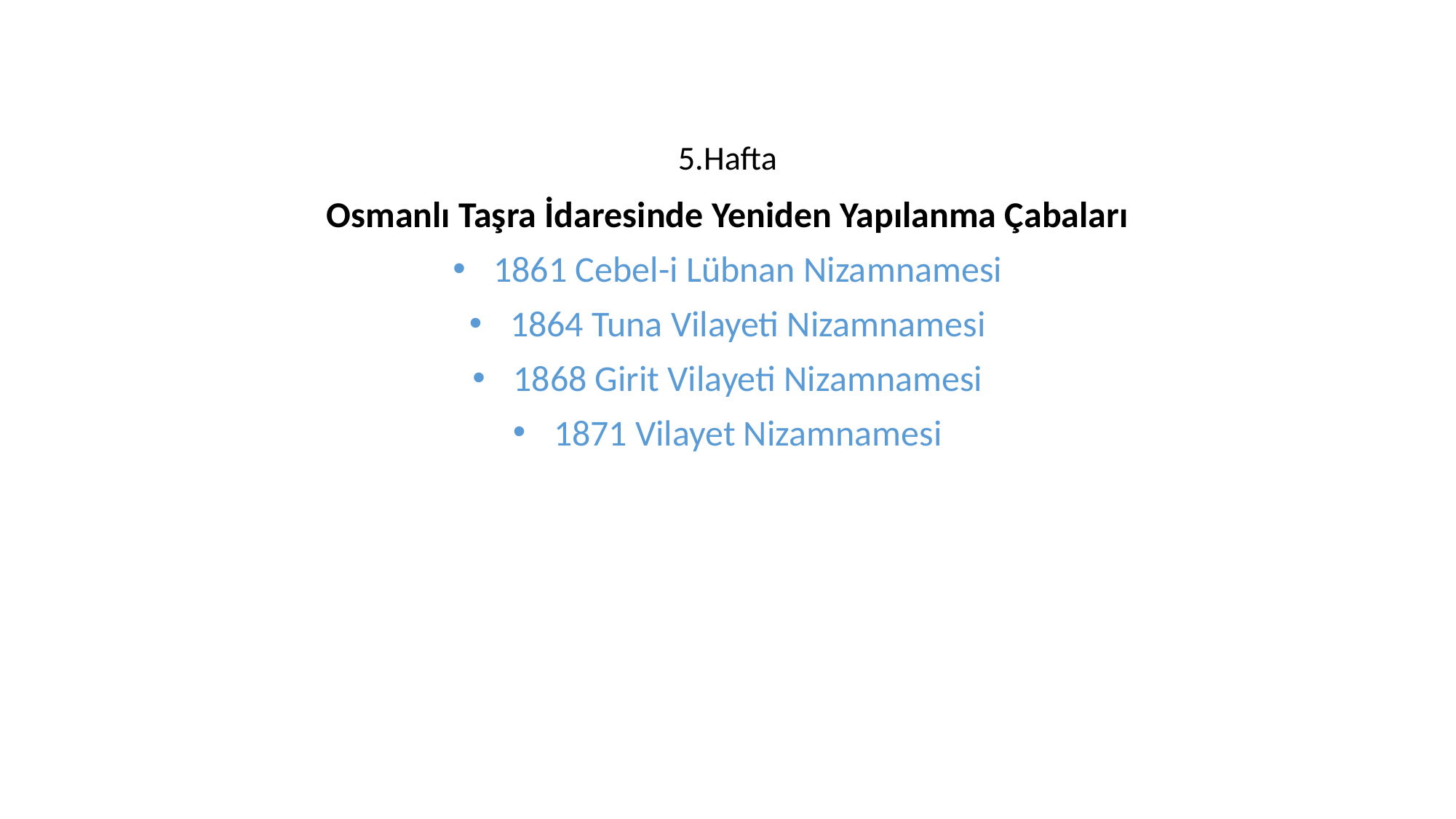

# 5.Hafta
Osmanlı Taşra İdaresinde Yeniden Yapılanma Çabaları
1861 Cebel-i Lübnan Nizamnamesi
1864 Tuna Vilayeti Nizamnamesi
1868 Girit Vilayeti Nizamnamesi
1871 Vilayet Nizamnamesi